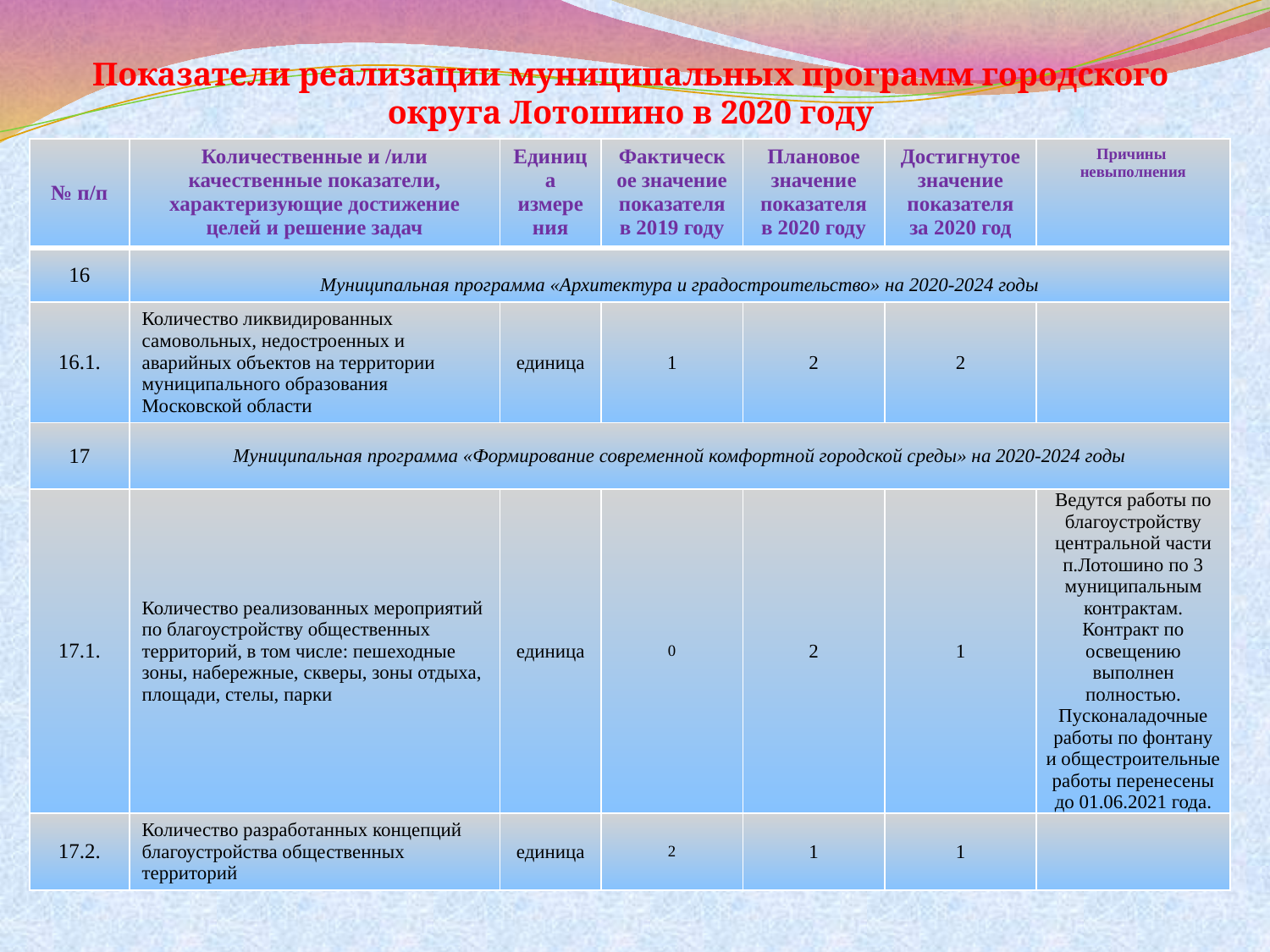

# Показатели реализации муниципальных программ городского округа Лотошино в 2020 году
| № п/п | Количественные и /или качественные показатели, характеризующие достижение целей и решение задач | Единица измерения | Фактическое значение показателя в 2019 году | Плановое значение показателя в 2020 году | Достигнутое значение показателя за 2020 год | Причины невыполнения |
| --- | --- | --- | --- | --- | --- | --- |
| 16 | Муниципальная программа «Архитектура и градостроительство» на 2020-2024 годы |  |  |  |  |  |
| 16.1. | Количество ликвидированных самовольных, недостроенных и аварийных объектов на территории муниципального образования Московской области | единица | 1 | 2 | 2 |  |
| 17 | Муниципальная программа «Формирование современной комфортной городской среды» на 2020-2024 годы |  |  |  |  |  |
| 17.1. | Количество реализованных мероприятий по благоустройству общественных территорий, в том числе: пешеходные зоны, набережные, скверы, зоны отдыха, площади, стелы, парки | единица | 0 | 2 | 1 | Ведутся работы по благоустройству центральной части п.Лотошино по 3 муниципальным контрактам. Контракт по освещению выполнен полностью. Пусконаладочные работы по фонтану и общестроительные работы перенесены до 01.06.2021 года. |
| 17.2. | Количество разработанных концепций благоустройства общественных территорий | единица | 2 | 1 | 1 |  |